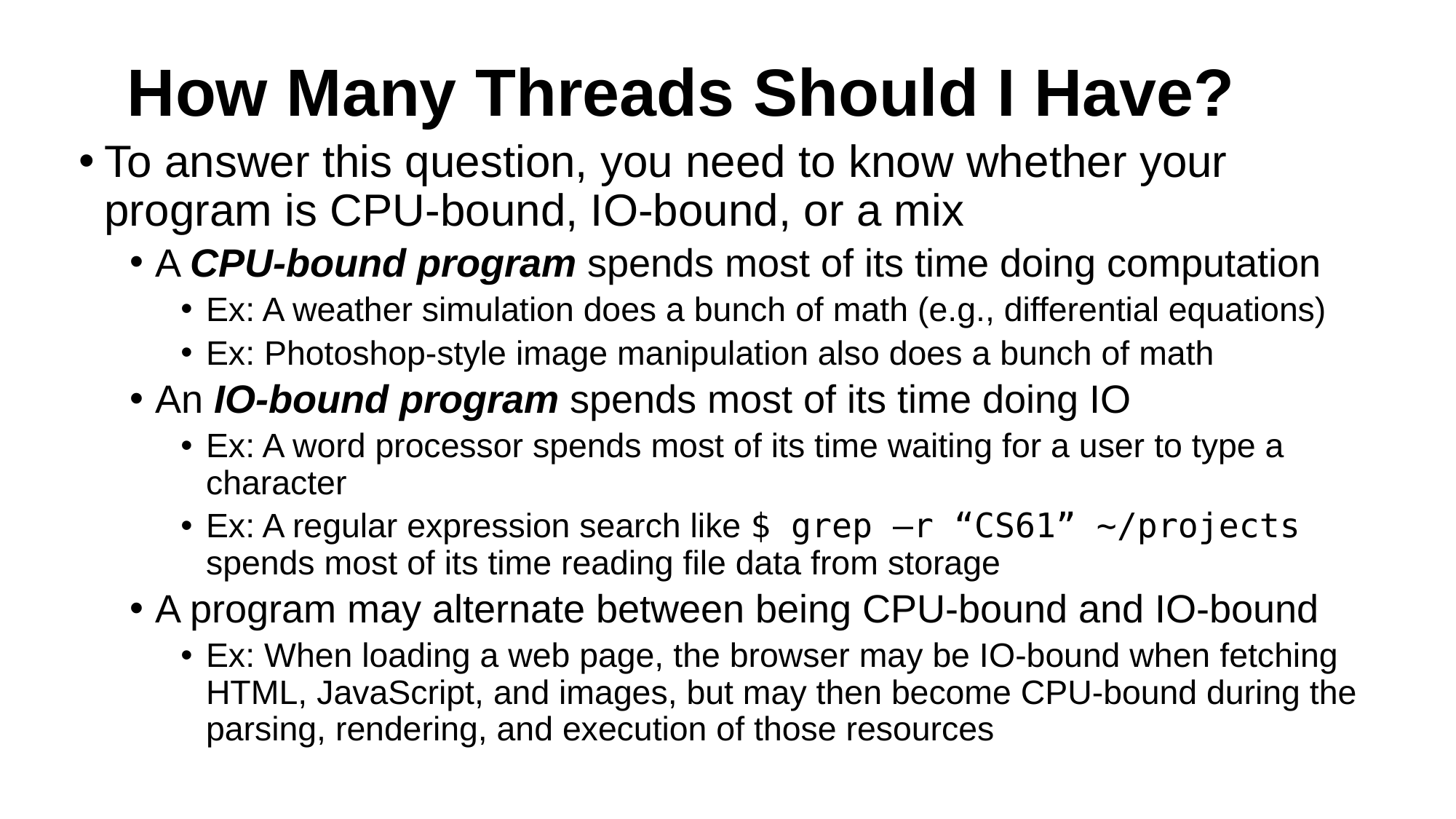

# How Many Threads Should I Have?
To answer this question, you need to know whether your program is CPU-bound, IO-bound, or a mix
A CPU-bound program spends most of its time doing computation
Ex: A weather simulation does a bunch of math (e.g., differential equations)
Ex: Photoshop-style image manipulation also does a bunch of math
An IO-bound program spends most of its time doing IO
Ex: A word processor spends most of its time waiting for a user to type a character
Ex: A regular expression search like $ grep –r “CS61” ~/projects spends most of its time reading file data from storage
A program may alternate between being CPU-bound and IO-bound
Ex: When loading a web page, the browser may be IO-bound when fetching HTML, JavaScript, and images, but may then become CPU-bound during the parsing, rendering, and execution of those resources